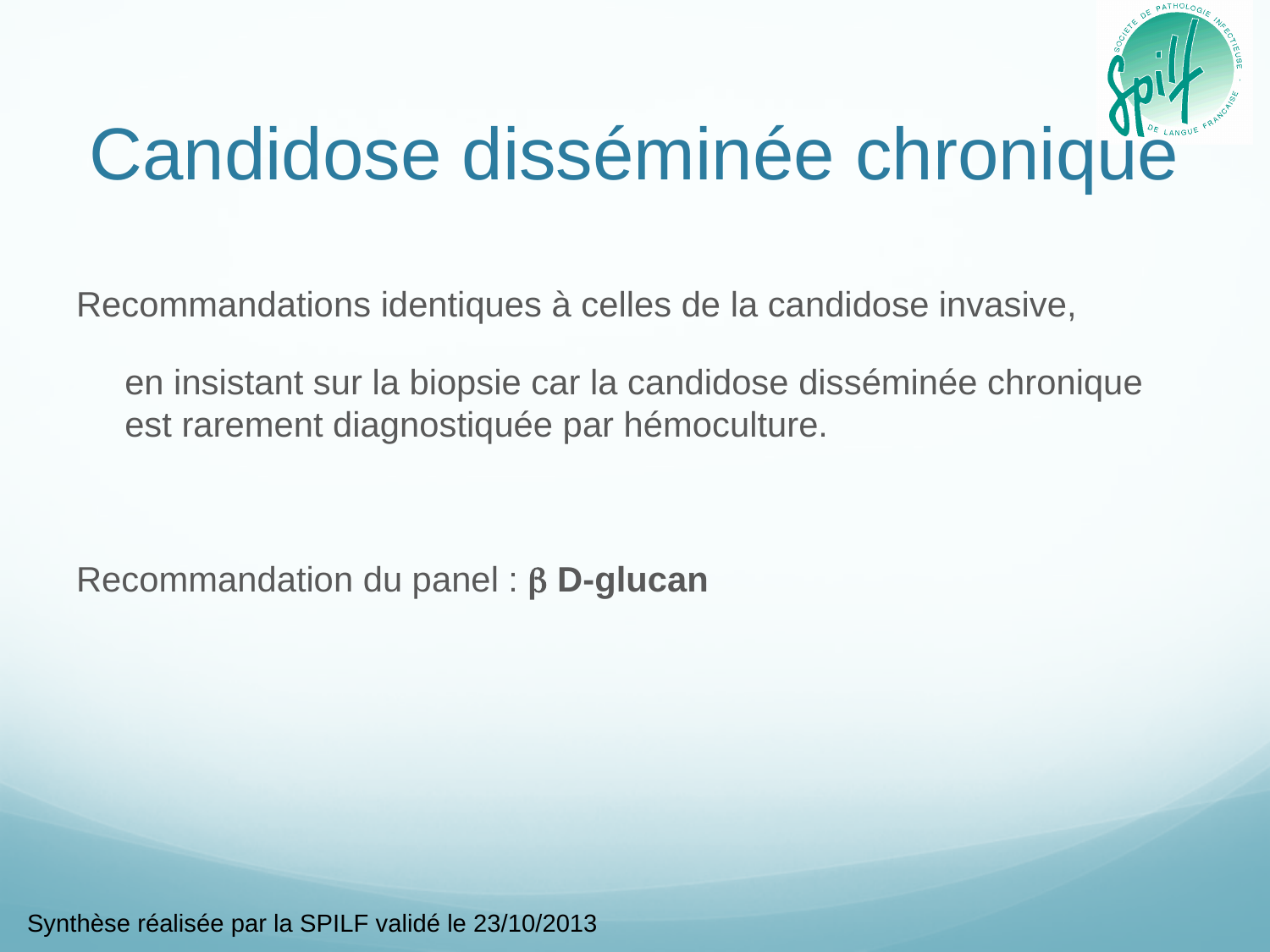

# Candidose disséminée chronique
Recommandations identiques à celles de la candidose invasive,
	en insistant sur la biopsie car la candidose disséminée chronique est rarement diagnostiquée par hémoculture.

Recommandation du panel : β D-glucan

Synthèse réalisée par la SPILF validé le 23/10/2013